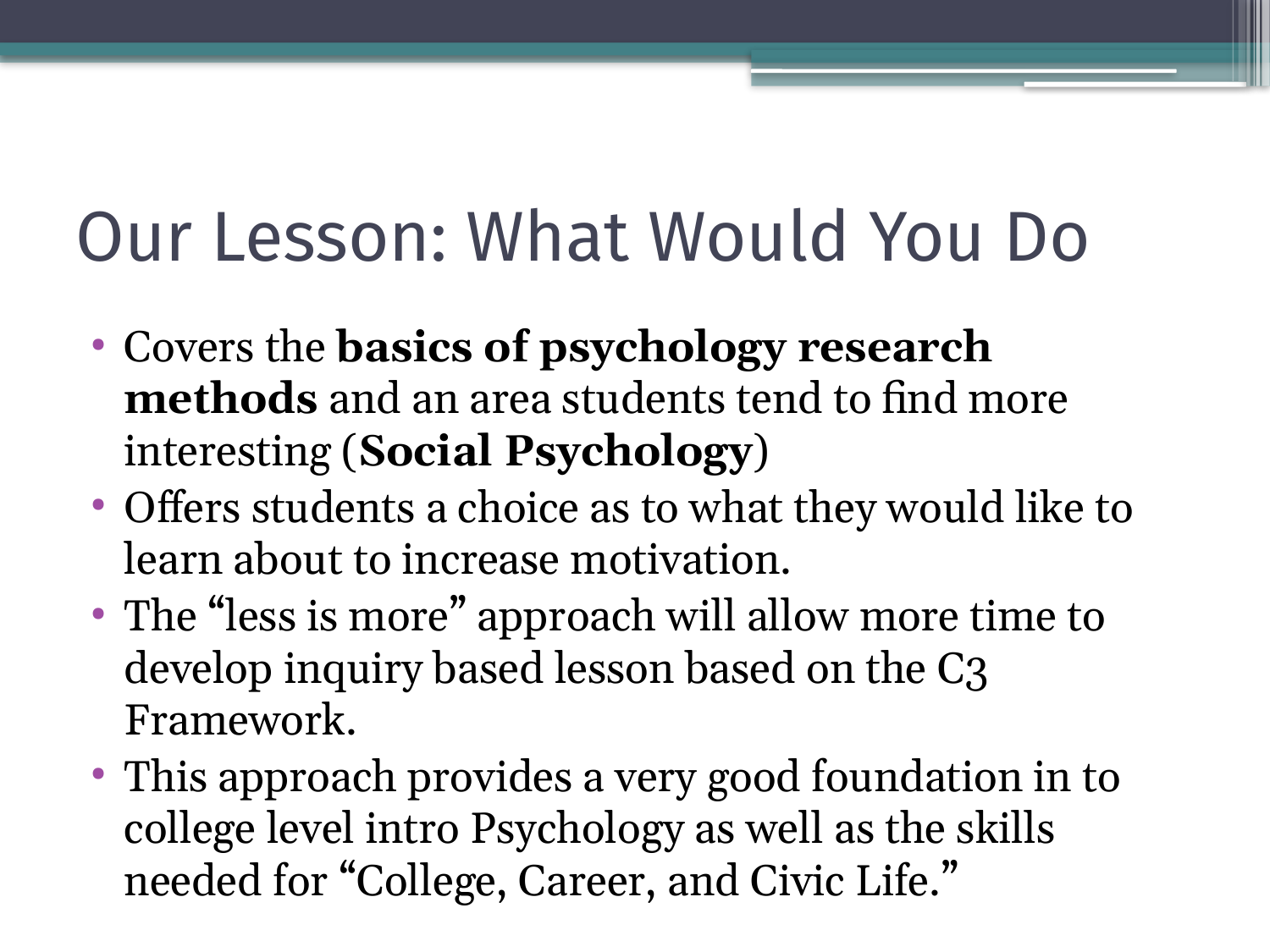

# Our Lesson: What Would You Do
Covers the basics of psychology research methods and an area students tend to find more interesting (Social Psychology)
Offers students a choice as to what they would like to learn about to increase motivation.
The “less is more” approach will allow more time to develop inquiry based lesson based on the C3 Framework.
This approach provides a very good foundation in to college level intro Psychology as well as the skills needed for “College, Career, and Civic Life.”